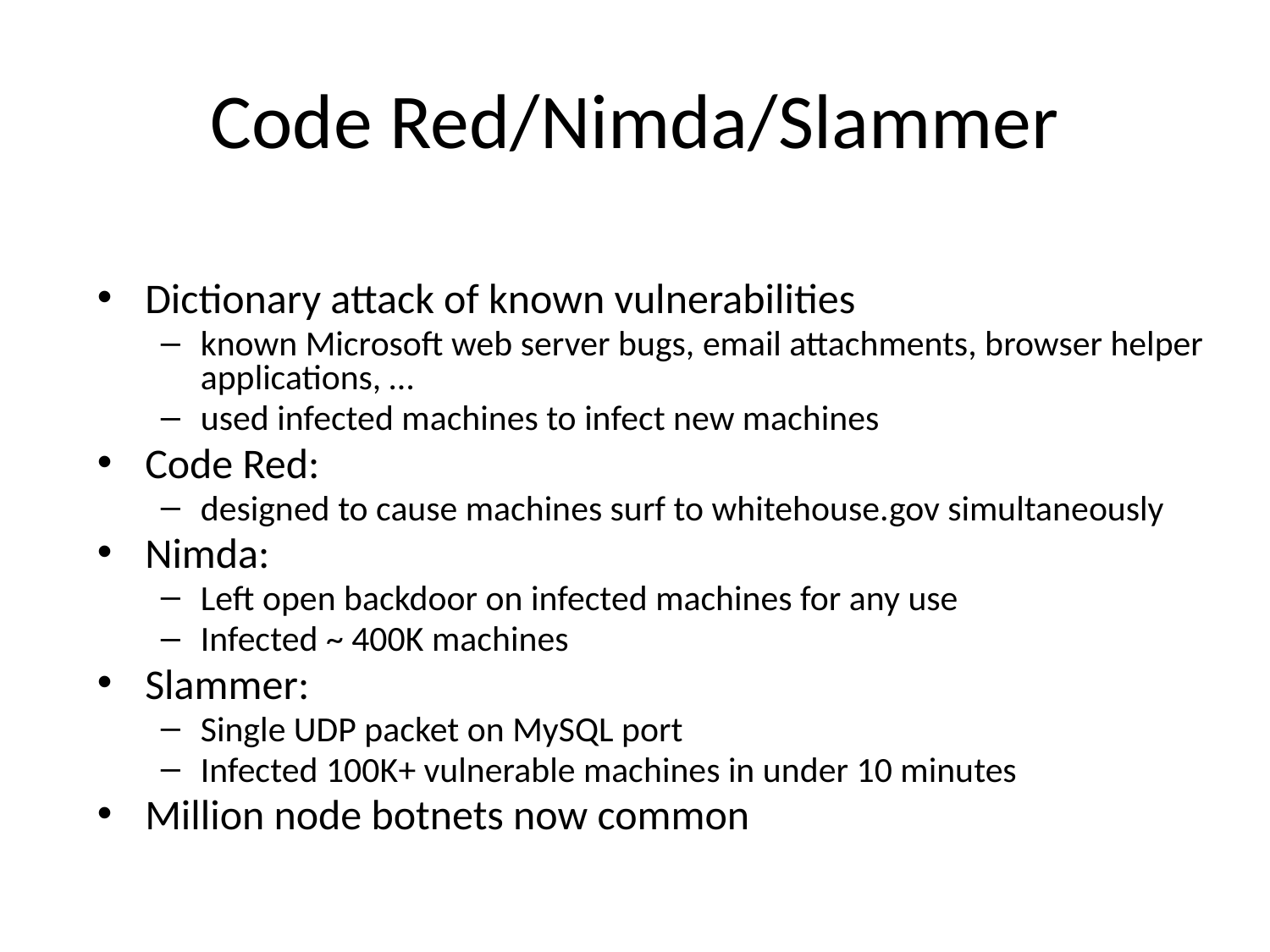

# Code Red/Nimda/Slammer
Dictionary attack of known vulnerabilities
known Microsoft web server bugs, email attachments, browser helper applications, …
used infected machines to infect new machines
Code Red:
designed to cause machines surf to whitehouse.gov simultaneously
Nimda:
Left open backdoor on infected machines for any use
Infected ~ 400K machines
Slammer:
Single UDP packet on MySQL port
Infected 100K+ vulnerable machines in under 10 minutes
Million node botnets now common